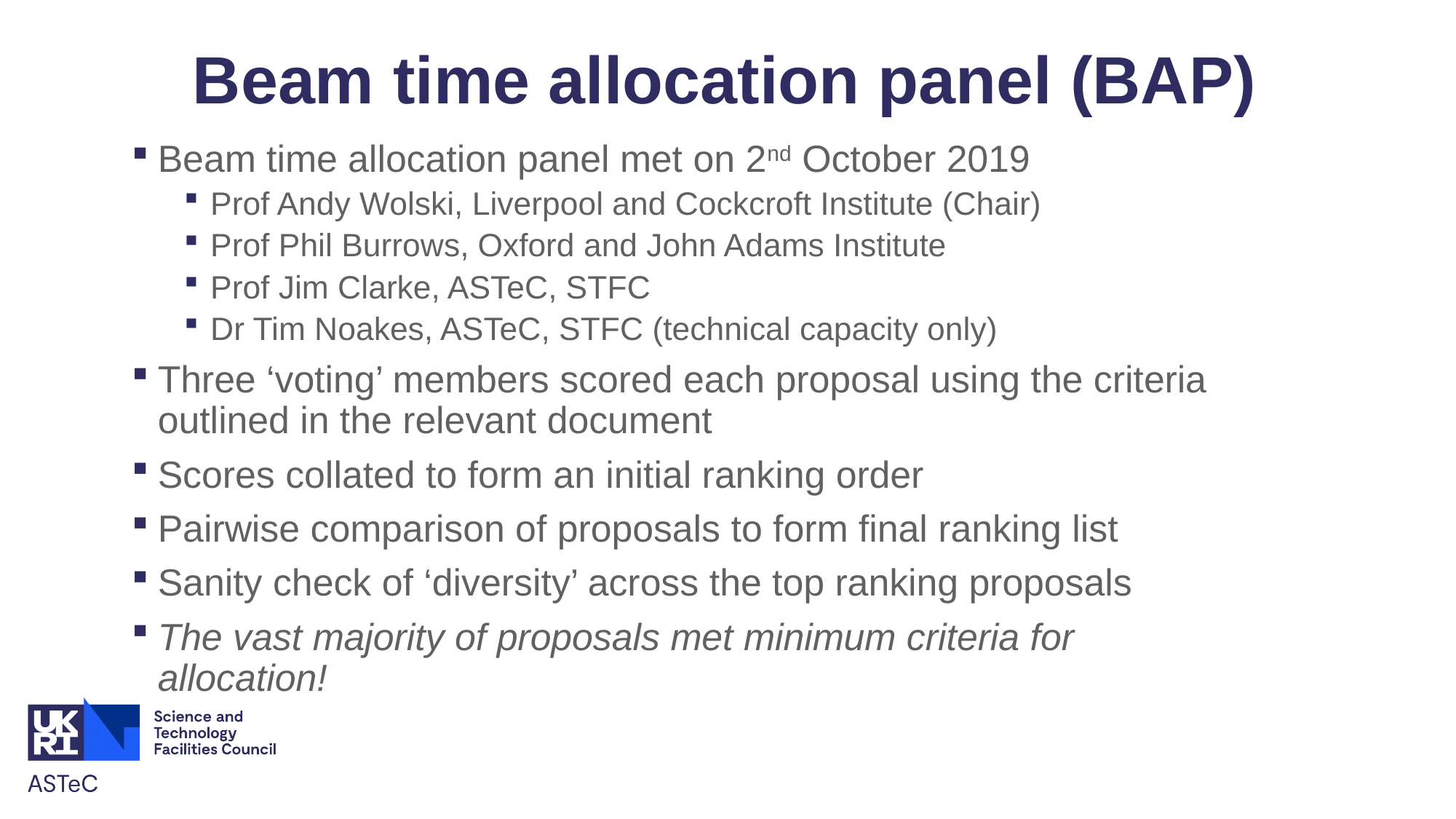

# Beam time allocation panel (BAP)
Beam time allocation panel met on 2nd October 2019
Prof Andy Wolski, Liverpool and Cockcroft Institute (Chair)
Prof Phil Burrows, Oxford and John Adams Institute
Prof Jim Clarke, ASTeC, STFC
Dr Tim Noakes, ASTeC, STFC (technical capacity only)
Three ‘voting’ members scored each proposal using the criteria outlined in the relevant document
Scores collated to form an initial ranking order
Pairwise comparison of proposals to form final ranking list
Sanity check of ‘diversity’ across the top ranking proposals
The vast majority of proposals met minimum criteria for allocation!